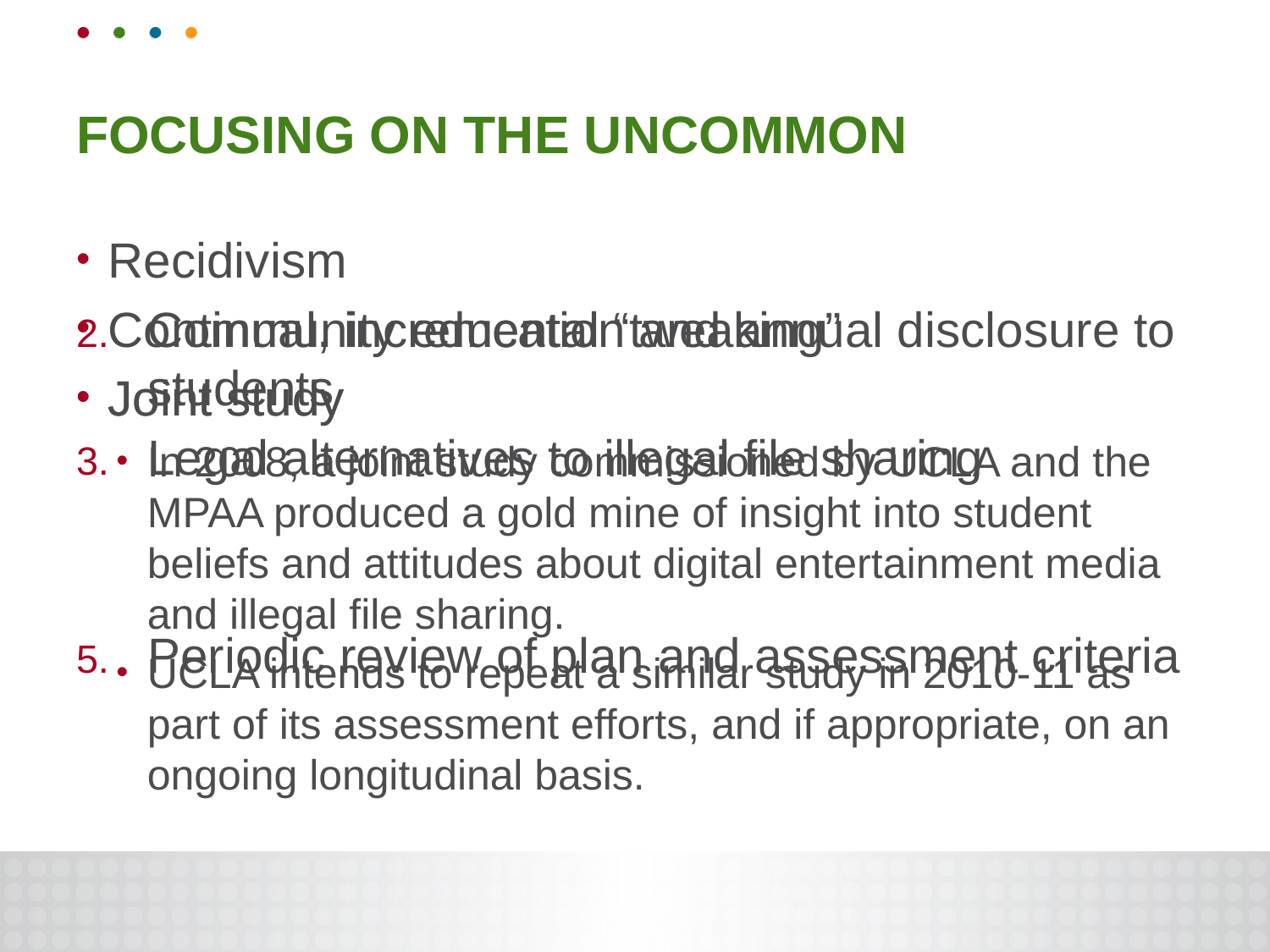

Focusing on the uncommon

Community education and annual disclosure to students
Legal alternatives to illegal file sharing

Periodic review of plan and assessment criteria
Recidivism
Continual, incremental “tweaking”
Joint study

Joint study
In 2008, a joint study commissioned by UCLA and the MPAA produced a gold mine of insight into student beliefs and attitudes about digital entertainment media and illegal file sharing.
UCLA intends to repeat a similar study in 2010-11 as part of its assessment efforts, and if appropriate, on an ongoing longitudinal basis.